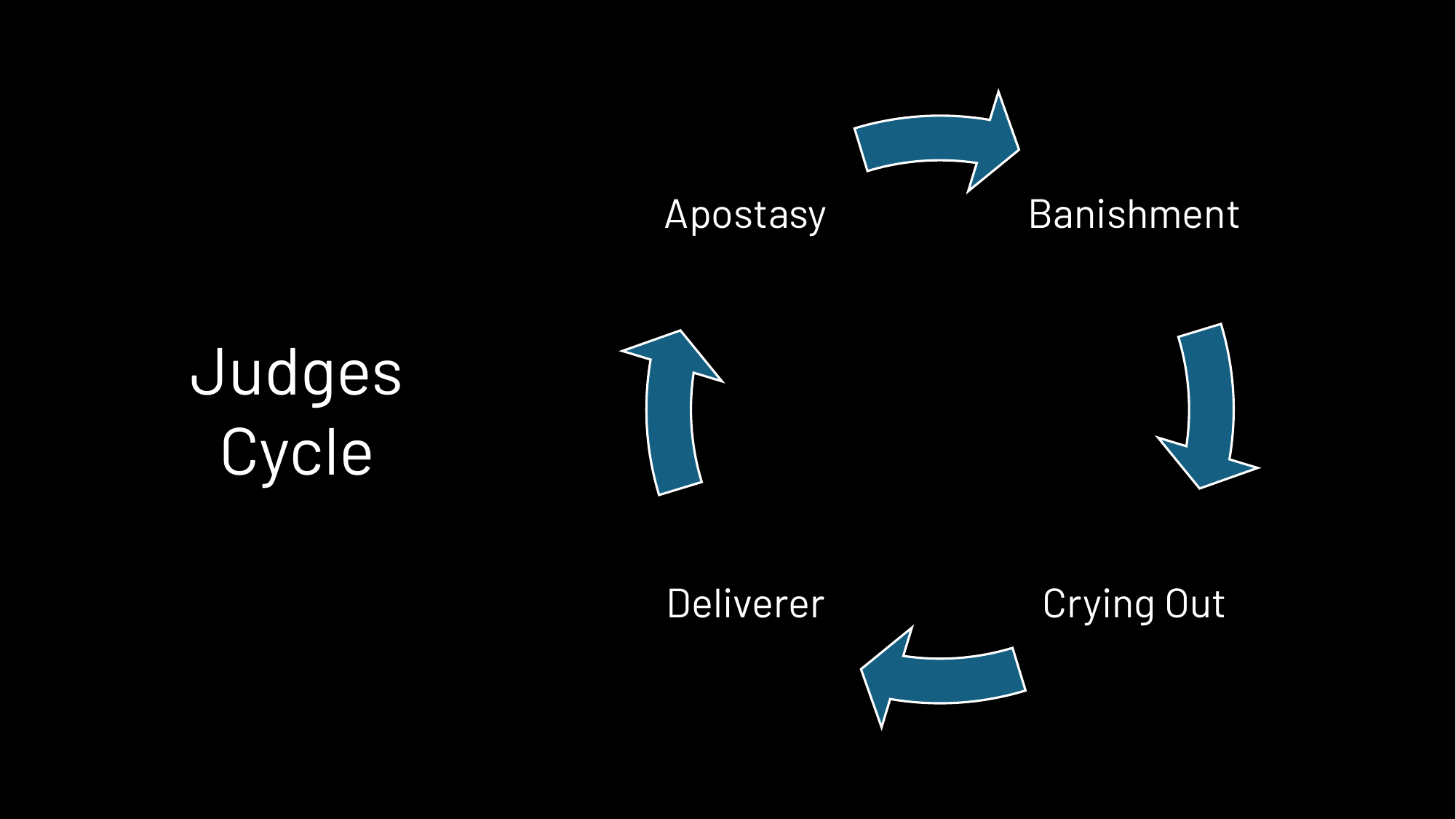

Banishment
Crying Out
Deliverer
Apostasy
Judges Cycle